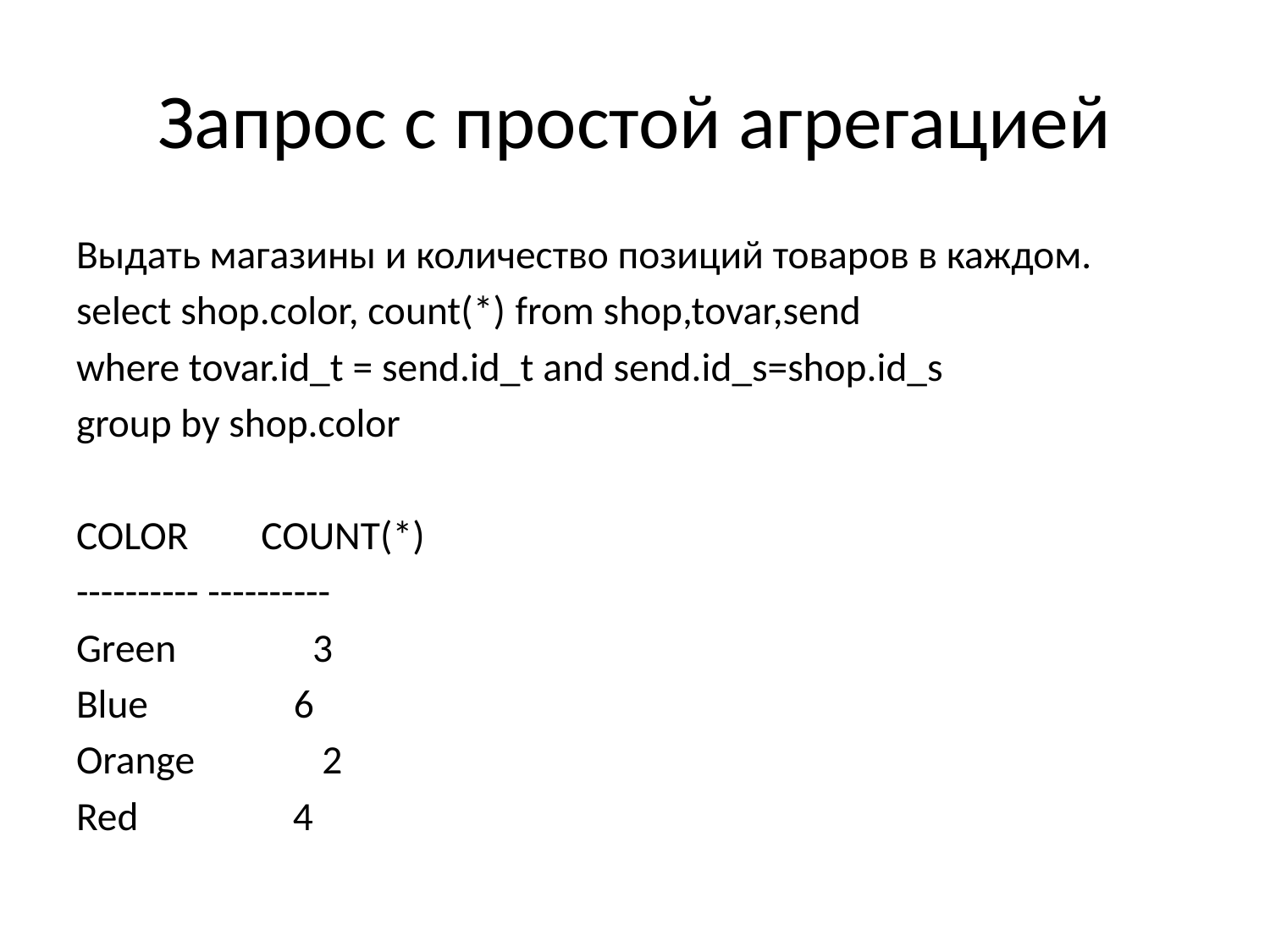

# Запрос с простой агрегацией
Выдать магазины и количество позиций товаров в каждом.
select shop.color, count(*) from shop,tovar,send
where tovar.id_t = send.id_t and send.id_s=shop.id_s
group by shop.color

COLOR        COUNT(*)
---------- ----------
Green               3
Blue                6
Orange              2
Red                 4